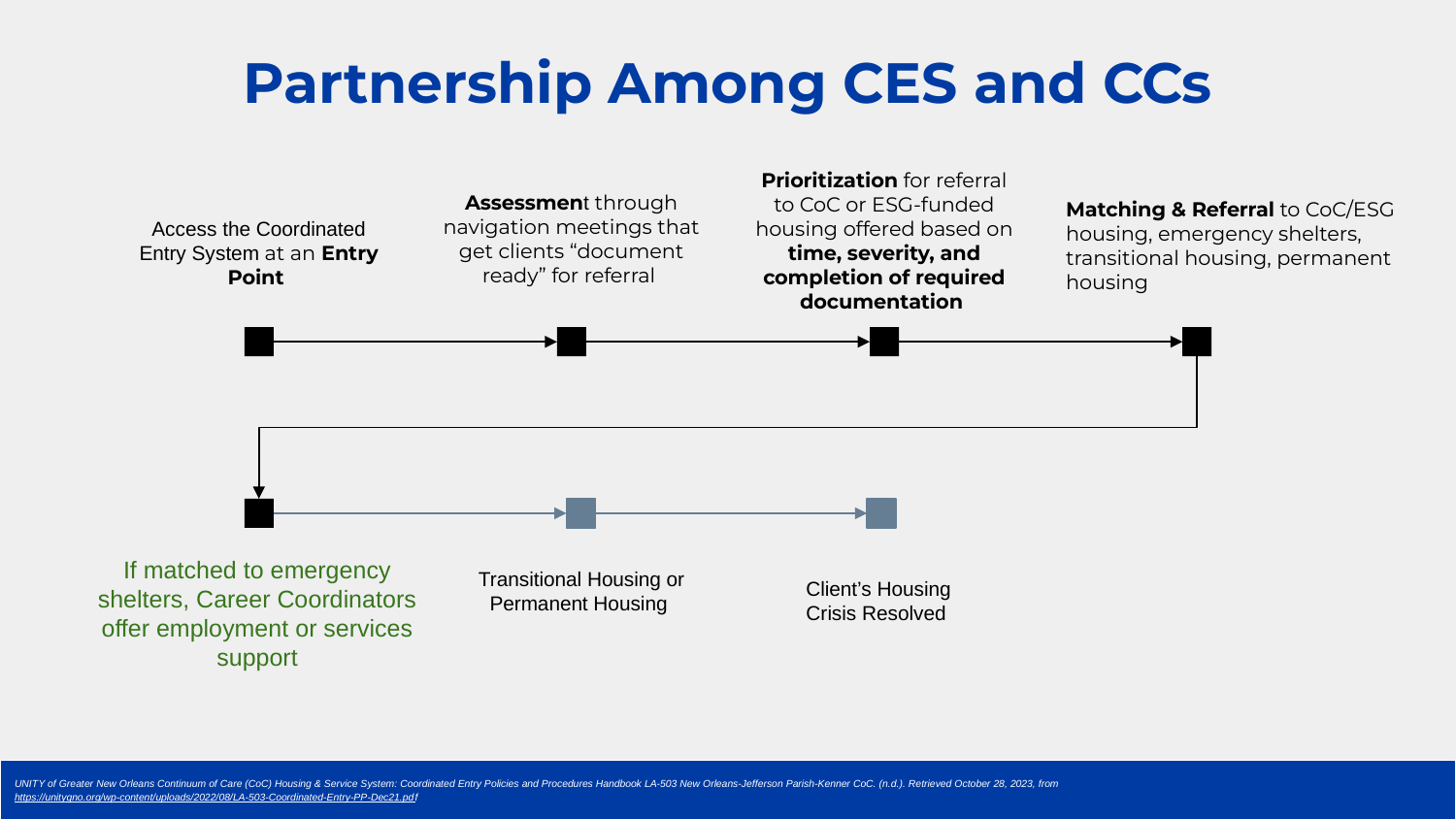

Partnership Among CES and CCs
Matching & Referral to CoC/ESG housing, emergency shelters, transitional housing, permanent housing
Prioritization for referral to CoC or ESG-funded housing offered based on time, severity, and completion of required documentation
Access the Coordinated Entry System at an Entry Point
Assessment through navigation meetings that get clients “document ready” for referral

If matched to emergency shelters, Career Coordinators offer employment or services support
Transitional Housing or Permanent Housing
Client’s Housing Crisis Resolved
UNITY of Greater New Orleans Continuum of Care (CoC) Housing & Service System: Coordinated Entry Policies and Procedures Handbook LA-503 New Orleans-Jefferson Parish-Kenner CoC. (n.d.). Retrieved October 28, 2023, from https://unitygno.org/wp-content/uploads/2022/08/LA-503-Coordinated-Entry-PP-Dec21.pdf